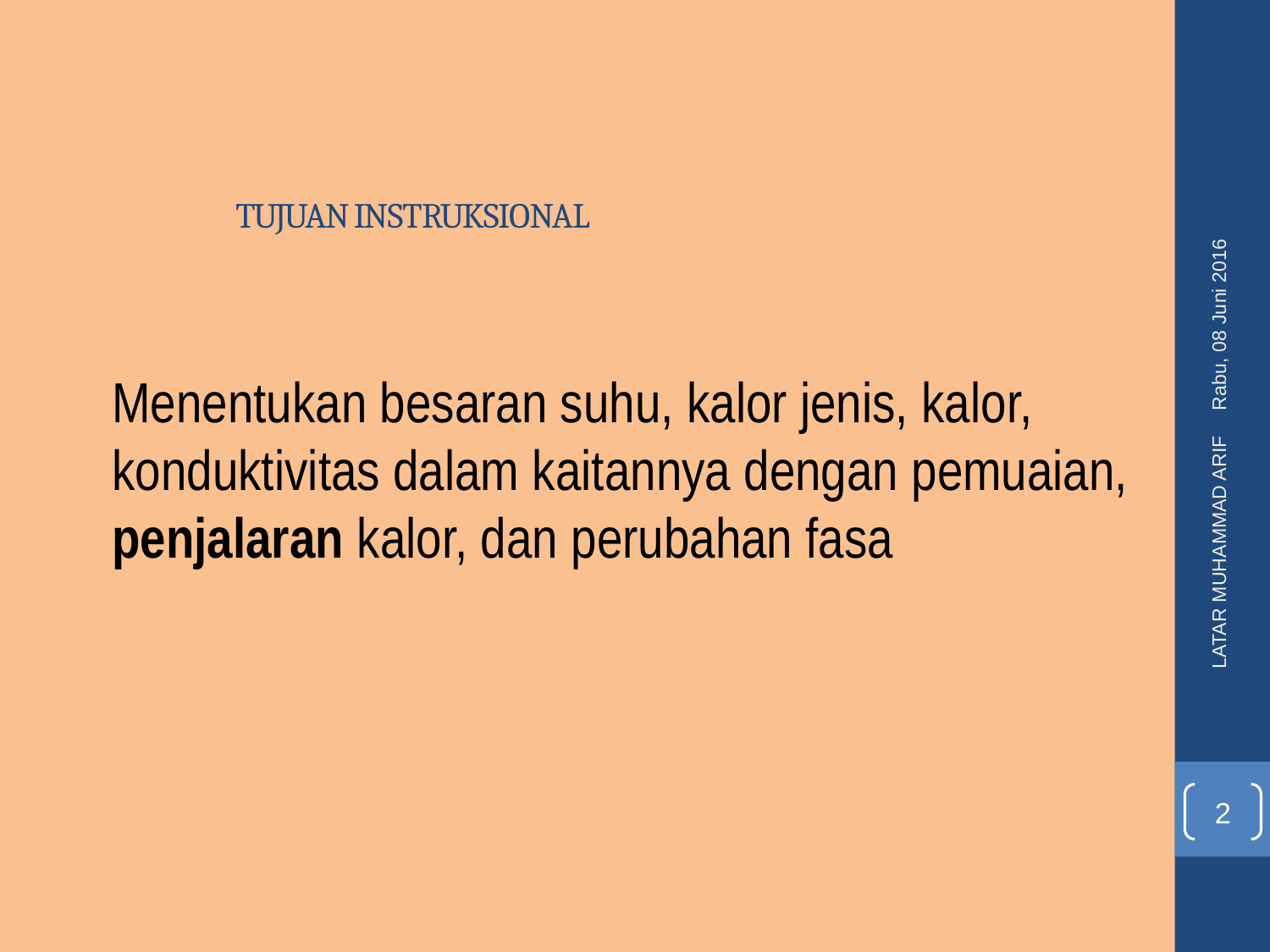

TUJUAN INSTRUKSIONAL
Rabu, 08 Juni 2016
Menentukan besaran suhu, kalor jenis, kalor, konduktivitas dalam kaitannya dengan pemuaian, penjalaran kalor, dan perubahan fasa
LATAR MUHAMMAD ARIF
2